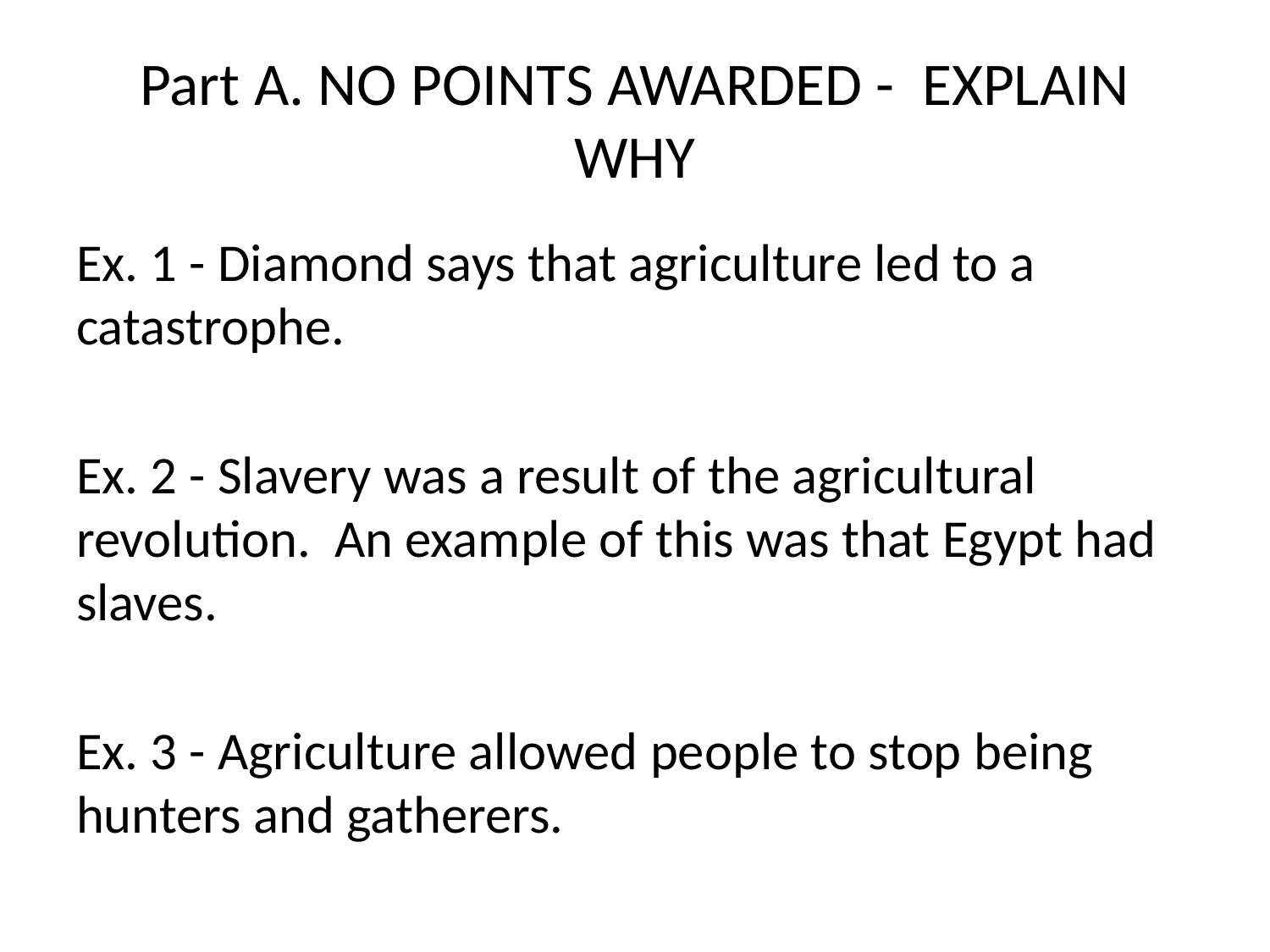

# Part A. NO POINTS AWARDED -  EXPLAIN WHY
Ex. 1 - Diamond says that agriculture led to a catastrophe.

Ex. 2 - Slavery was a result of the agricultural revolution.  An example of this was that Egypt had slaves.

Ex. 3 - Agriculture allowed people to stop being hunters and gatherers.